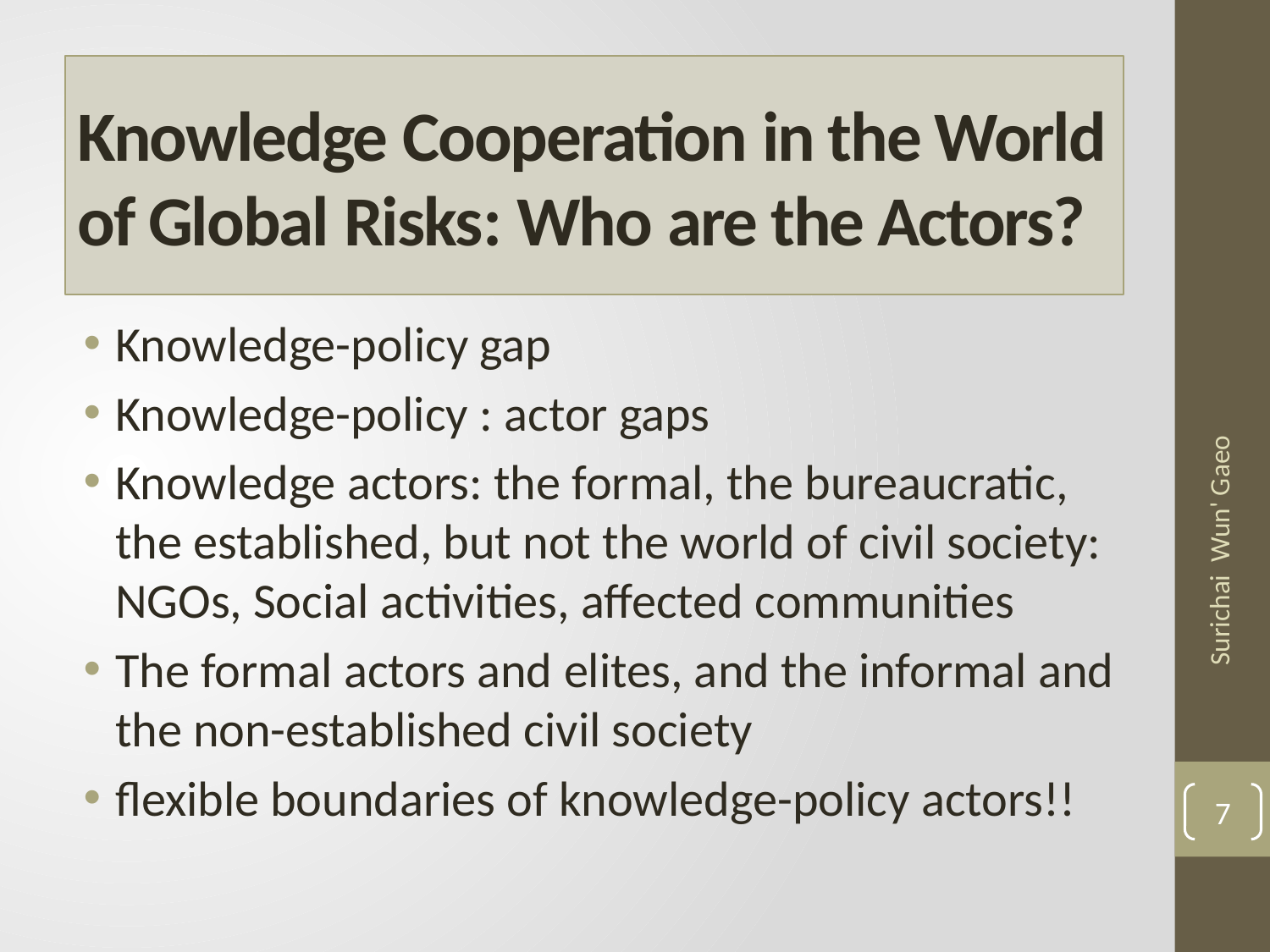

# Knowledge Cooperation in the World of Global Risks: Who are the Actors?
Knowledge-policy gap
Knowledge-policy : actor gaps
Knowledge actors: the formal, the bureaucratic, the established, but not the world of civil society: NGOs, Social activities, affected communities
The formal actors and elites, and the informal and the non-established civil society
flexible boundaries of knowledge-policy actors!!
Surichai  Wun' Gaeo
7